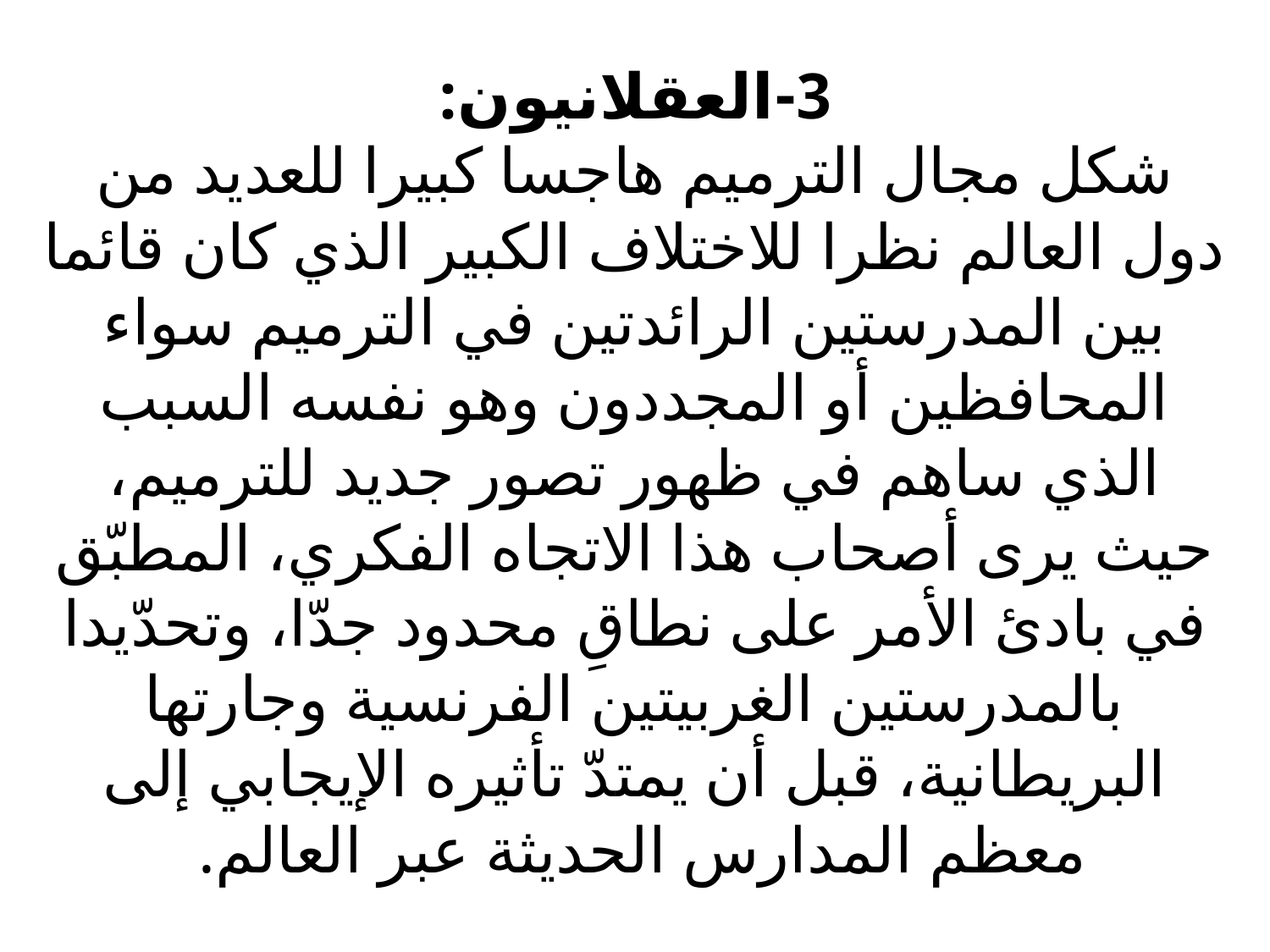

# 3-العقلانيون: شكل مجال الترميم هاجسا كبيرا للعديد من دول العالم نظرا للاختلاف الكبير الذي كان قائما بين المدرستين الرائدتين في الترميم سواء المحافظين أو المجددون وهو نفسه السبب الذي ساهم في ظهور تصور جديد للترميم، حيث يرى أصحاب هذا الاتجاه الفكري، المطبّق في بادئ الأمر على نطاقِ محدود جدّا، وتحدّيدا بالمدرستين الغربيتين الفرنسية وجارتها البريطانية، قبل أن يمتدّ تأثيره الإيجابي إلى معظم المدارس الحديثة عبر العالم.